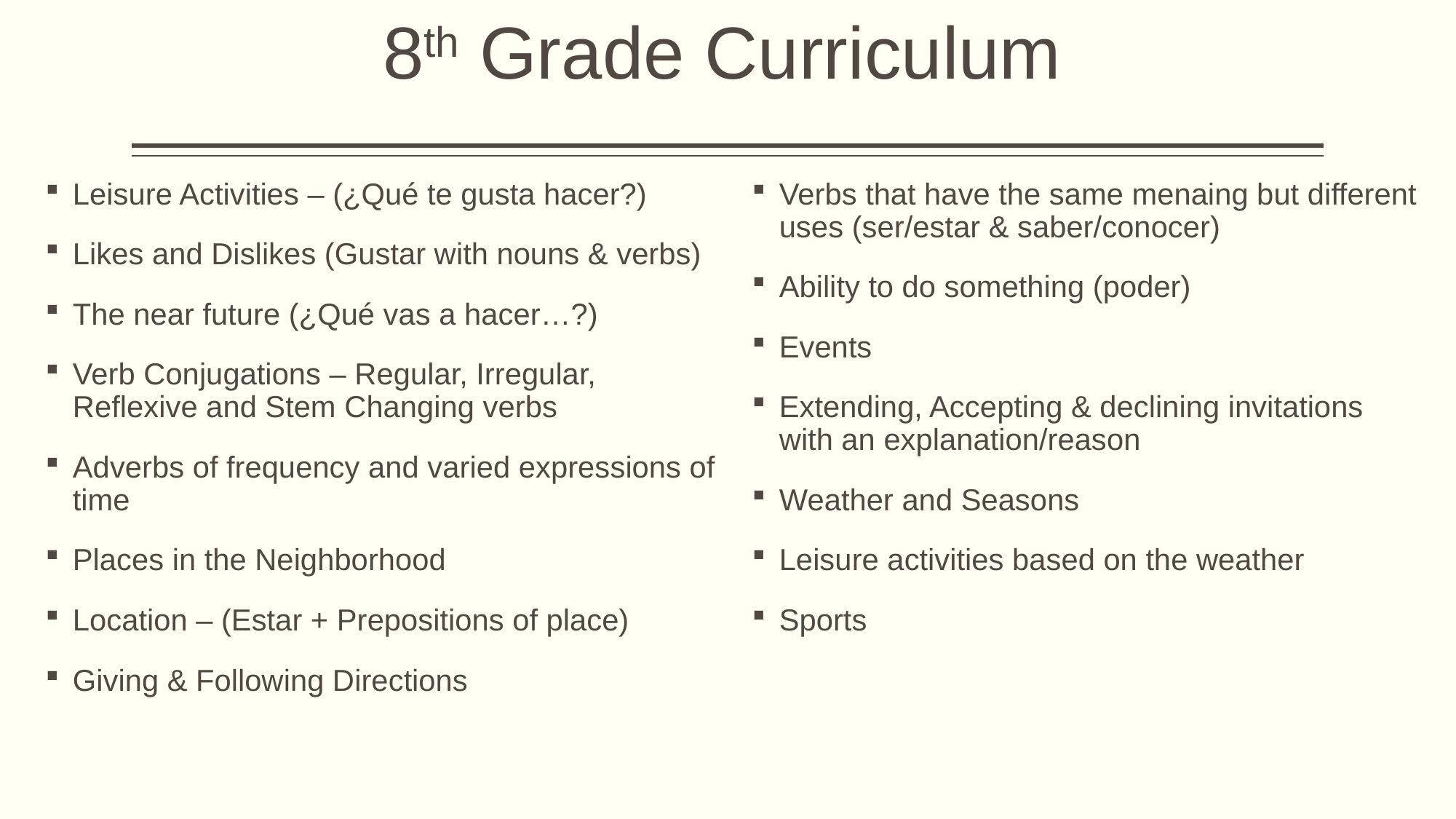

# 8th Grade Curriculum
Leisure Activities – (¿Qué te gusta hacer?)
Likes and Dislikes (Gustar with nouns & verbs)
The near future (¿Qué vas a hacer…?)
Verb Conjugations – Regular, Irregular, Reflexive and Stem Changing verbs
Adverbs of frequency and varied expressions of time
Places in the Neighborhood
Location – (Estar + Prepositions of place)
Giving & Following Directions
Verbs that have the same menaing but different uses (ser/estar & saber/conocer)
Ability to do something (poder)
Events
Extending, Accepting & declining invitations with an explanation/reason
Weather and Seasons
Leisure activities based on the weather
Sports